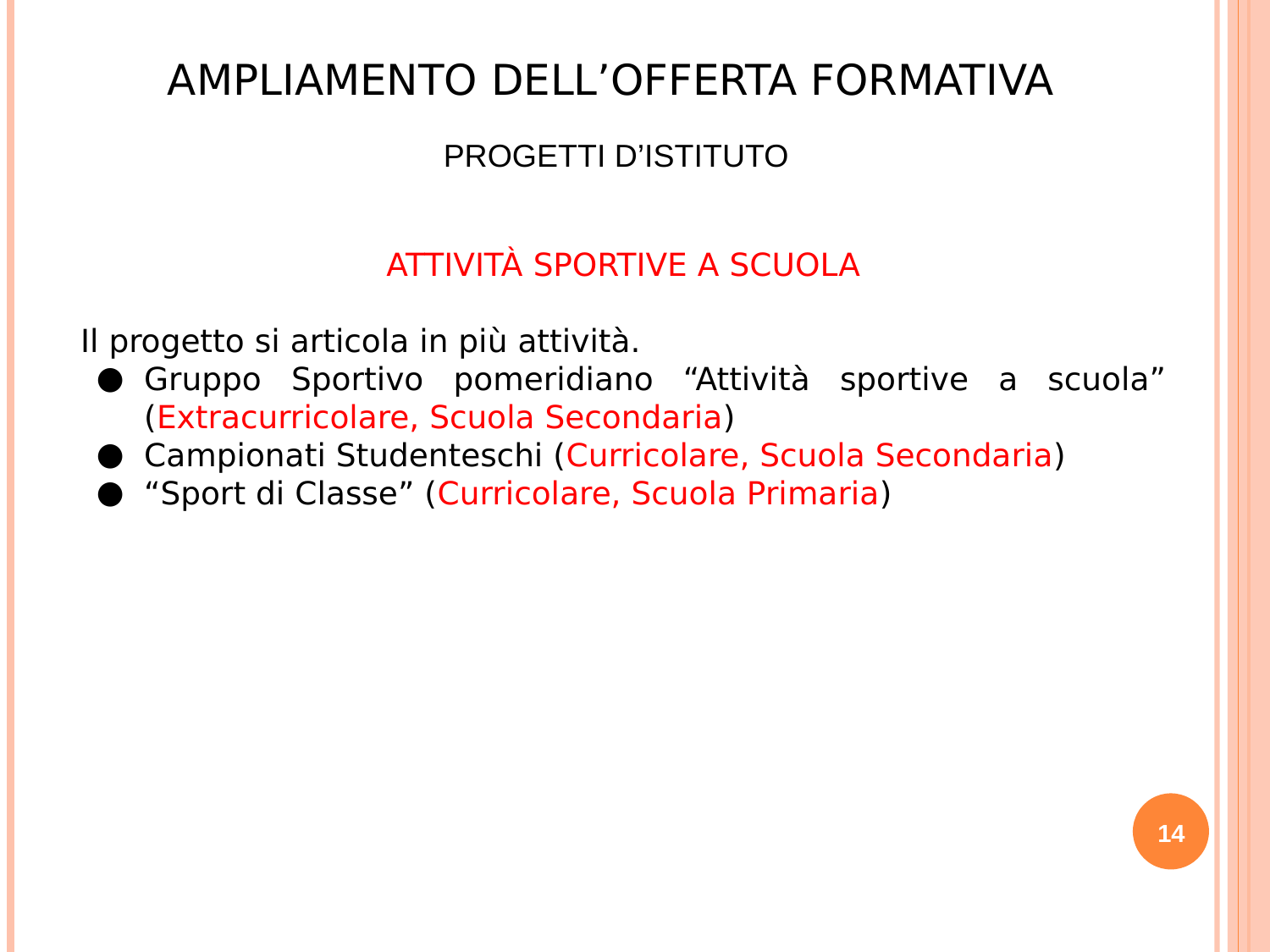

AMPLIAMENTO DELL’OFFERTA FORMATIVA
PROGETTI D’ISTITUTO
ATTIVITÀ SPORTIVE A SCUOLA

Il progetto si articola in più attività.
Gruppo Sportivo pomeridiano “Attività sportive a scuola” (Extracurricolare, Scuola Secondaria)
Campionati Studenteschi (Curricolare, Scuola Secondaria)
“Sport di Classe” (Curricolare, Scuola Primaria)

14